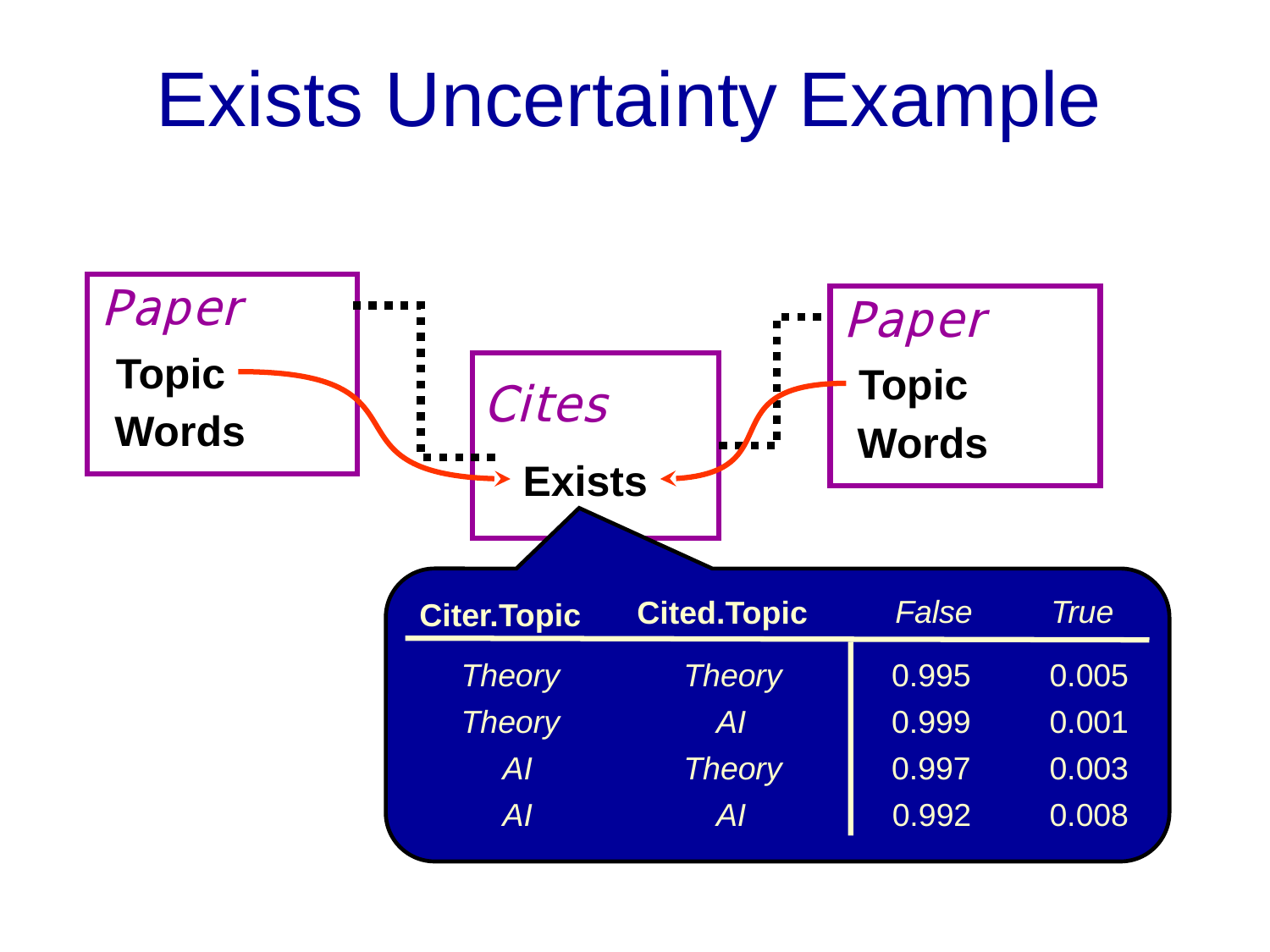

# Exists Uncertainty Example
Paper

Paper

Topic
Topic

Cites
Words
Words
Exists

 False
True
Cited.Topic
Citer.Topic

 Theory
 Theory
0.995
0.005
 Theory
AI
0.999
0.001
   AI
 Theory
0.997
0.003
   AI
AI
0.992
0.008